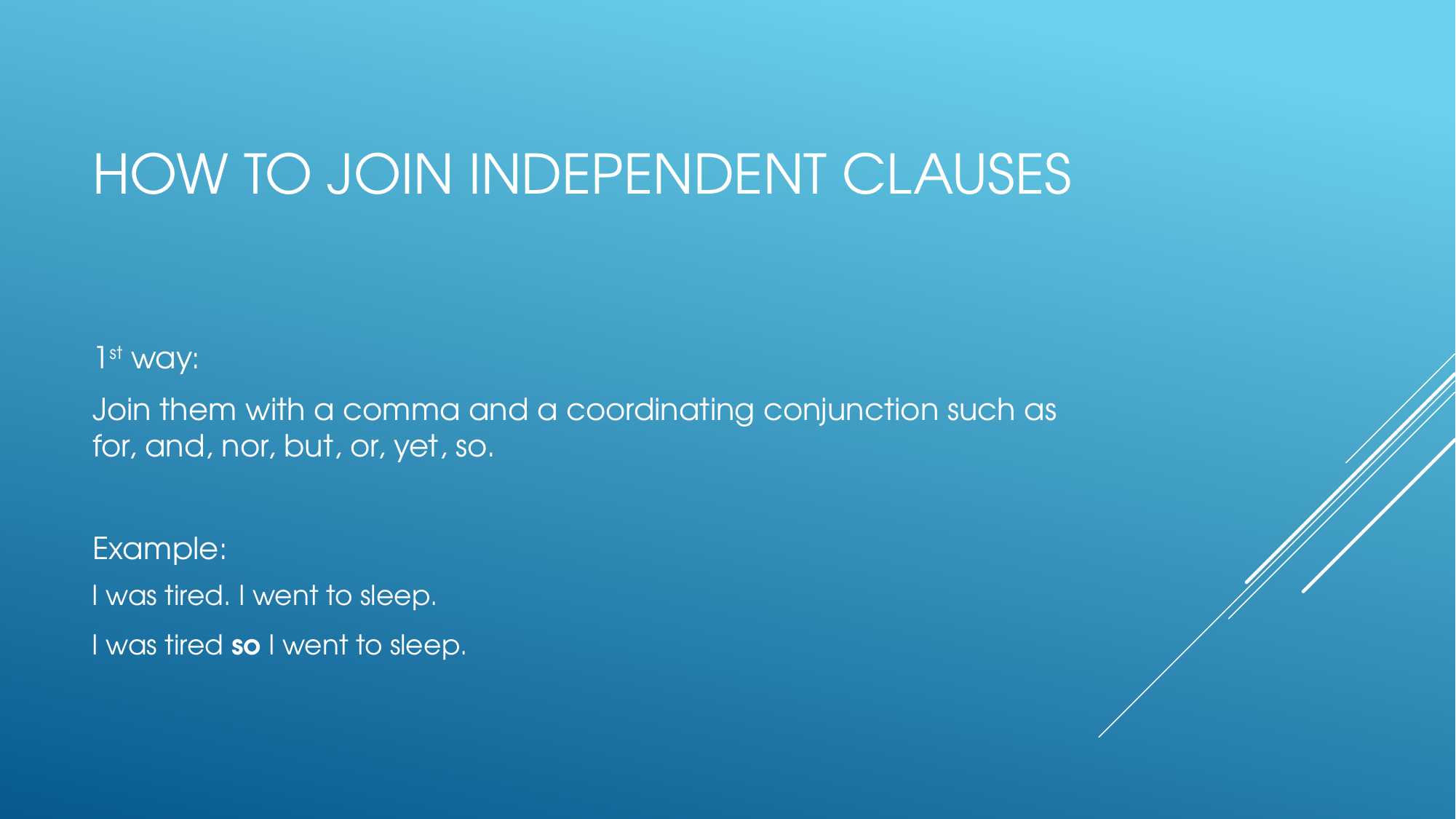

# How to join independent clauses
1st way:
Join them with a comma and a coordinating conjunction such as for, and, nor, but, or, yet, so.

Example:

I was tired. I went to sleep.
I was tired so I went to sleep.